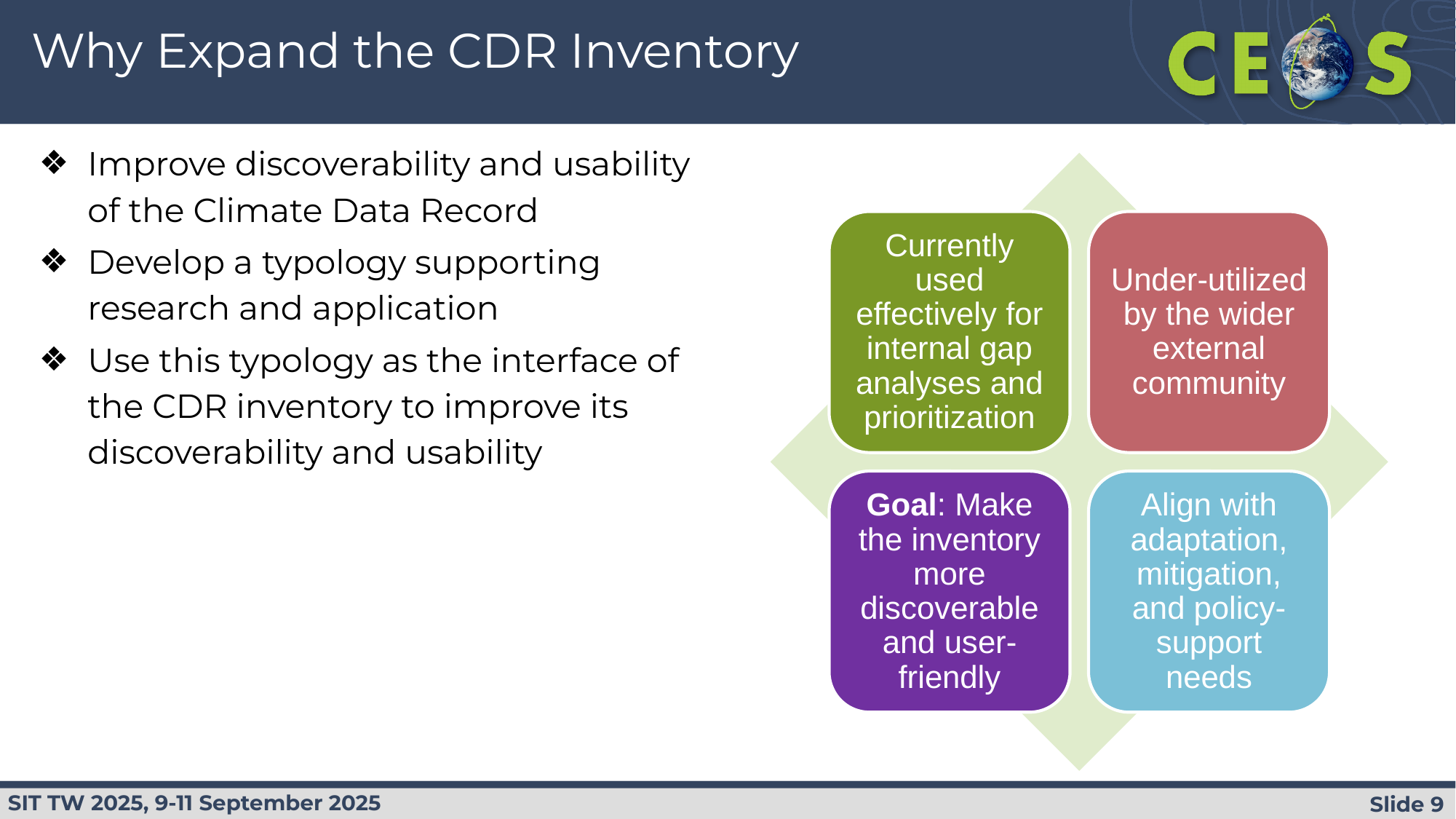

# Why Expand the CDR Inventory
Improve discoverability and usability of the Climate Data Record
Develop a typology supporting research and application
Use this typology as the interface of the CDR inventory to improve its discoverability and usability

Currently used effectively for internal gap analyses and prioritization
Under-utilized by the wider external community

Goal: Make the inventory more discoverable and user-friendly
Align with adaptation, mitigation, and policy-support needs